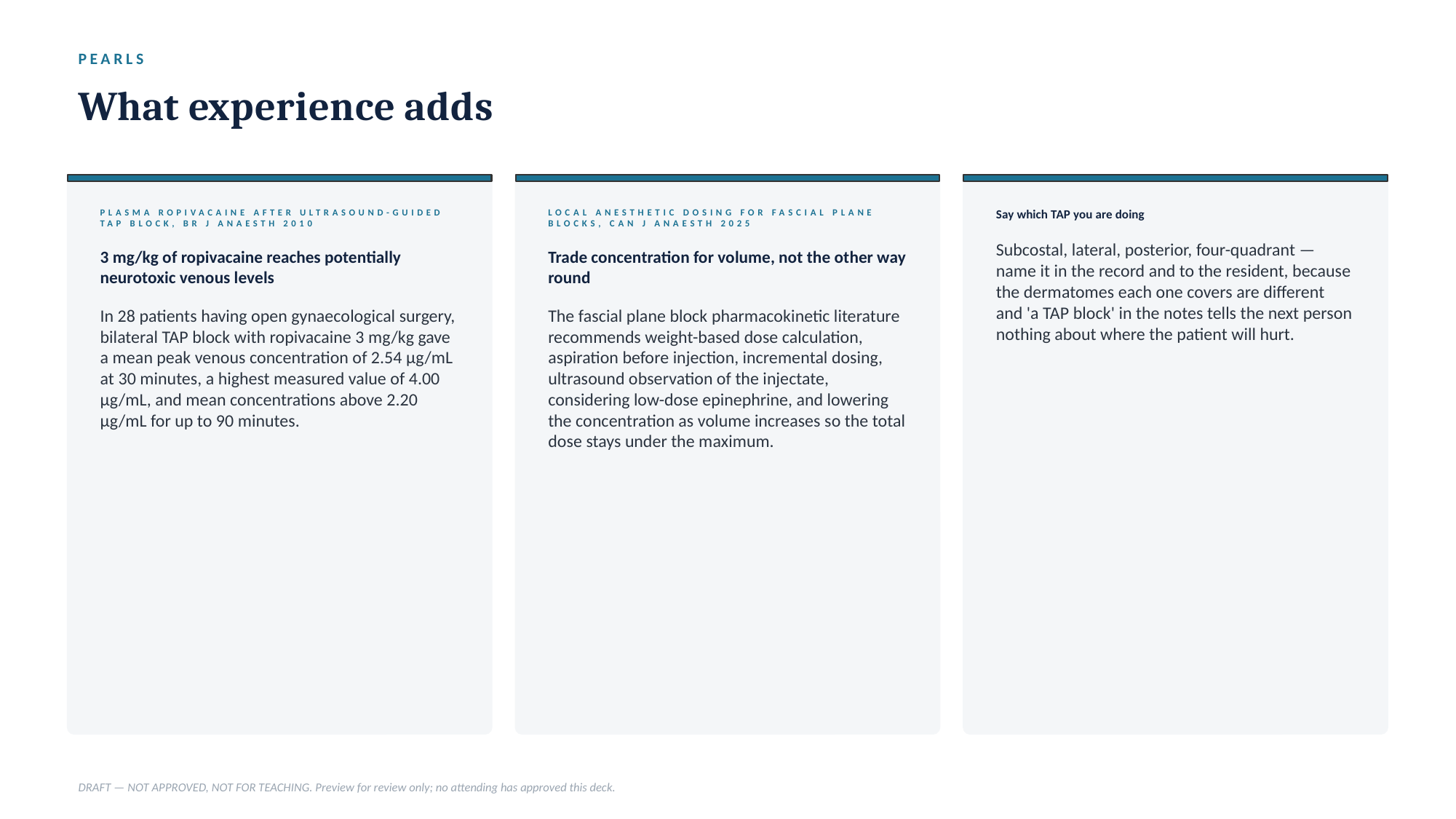

PEARLS
What experience adds

PLASMA ROPIVACAINE AFTER ULTRASOUND-GUIDED TAP BLOCK, BR J ANAESTH 2010
LOCAL ANESTHETIC DOSING FOR FASCIAL PLANE BLOCKS, CAN J ANAESTH 2025
Say which TAP you are doing
Subcostal, lateral, posterior, four-quadrant — name it in the record and to the resident, because the dermatomes each one covers are different and 'a TAP block' in the notes tells the next person nothing about where the patient will hurt.
3 mg/kg of ropivacaine reaches potentially neurotoxic venous levels
Trade concentration for volume, not the other way round
In 28 patients having open gynaecological surgery, bilateral TAP block with ropivacaine 3 mg/kg gave a mean peak venous concentration of 2.54 µg/mL at 30 minutes, a highest measured value of 4.00 µg/mL, and mean concentrations above 2.20 µg/mL for up to 90 minutes.
The fascial plane block pharmacokinetic literature recommends weight-based dose calculation, aspiration before injection, incremental dosing, ultrasound observation of the injectate, considering low-dose epinephrine, and lowering the concentration as volume increases so the total dose stays under the maximum.
DRAFT — NOT APPROVED, NOT FOR TEACHING. Preview for review only; no attending has approved this deck.